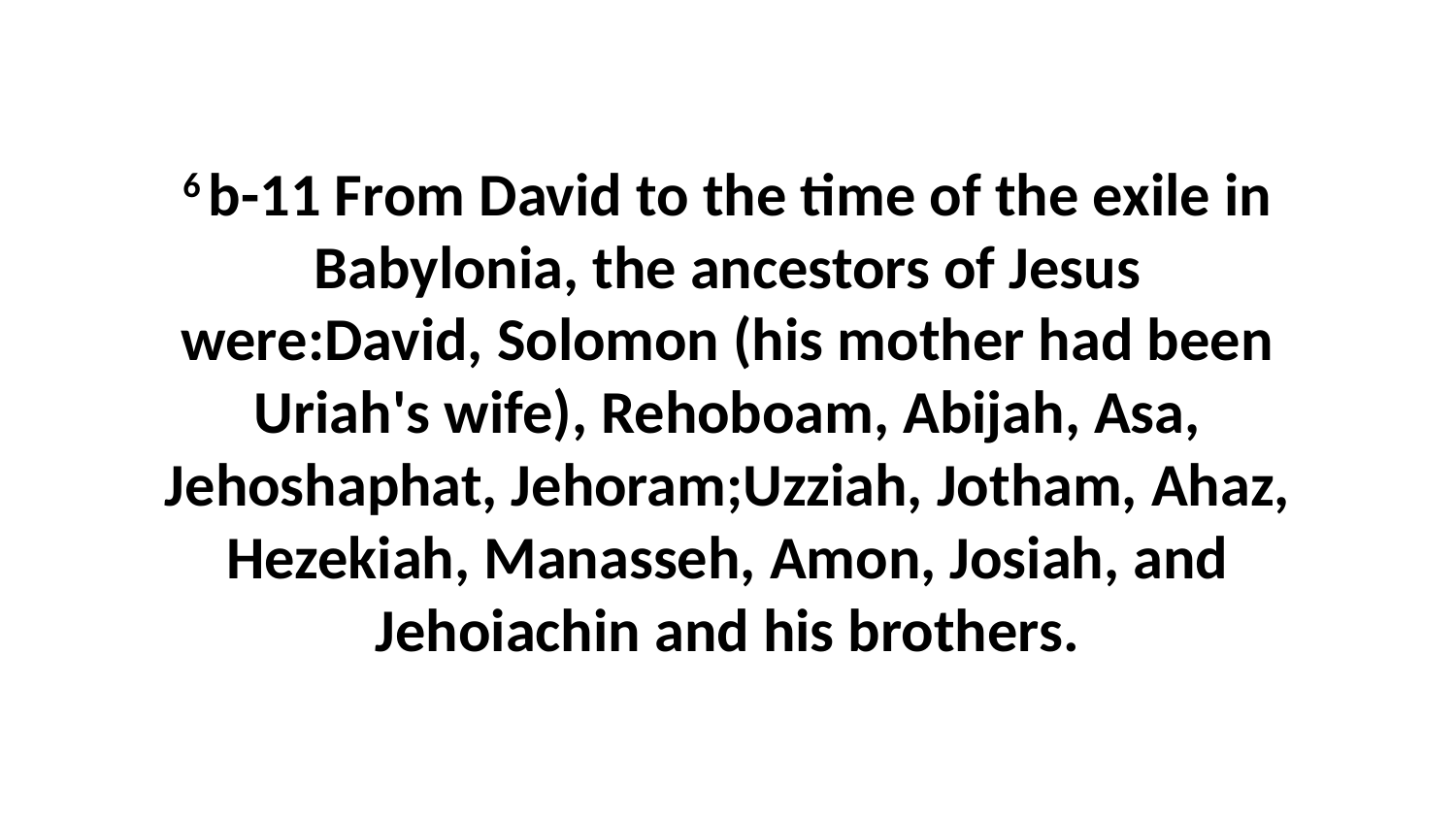

6 b-11 From David to the time of the exile in Babylonia, the ancestors of Jesus were:David, Solomon (his mother had been Uriah's wife), Rehoboam, Abijah, Asa, Jehoshaphat, Jehoram;Uzziah, Jotham, Ahaz, Hezekiah, Manasseh, Amon, Josiah, and Jehoiachin and his brothers.